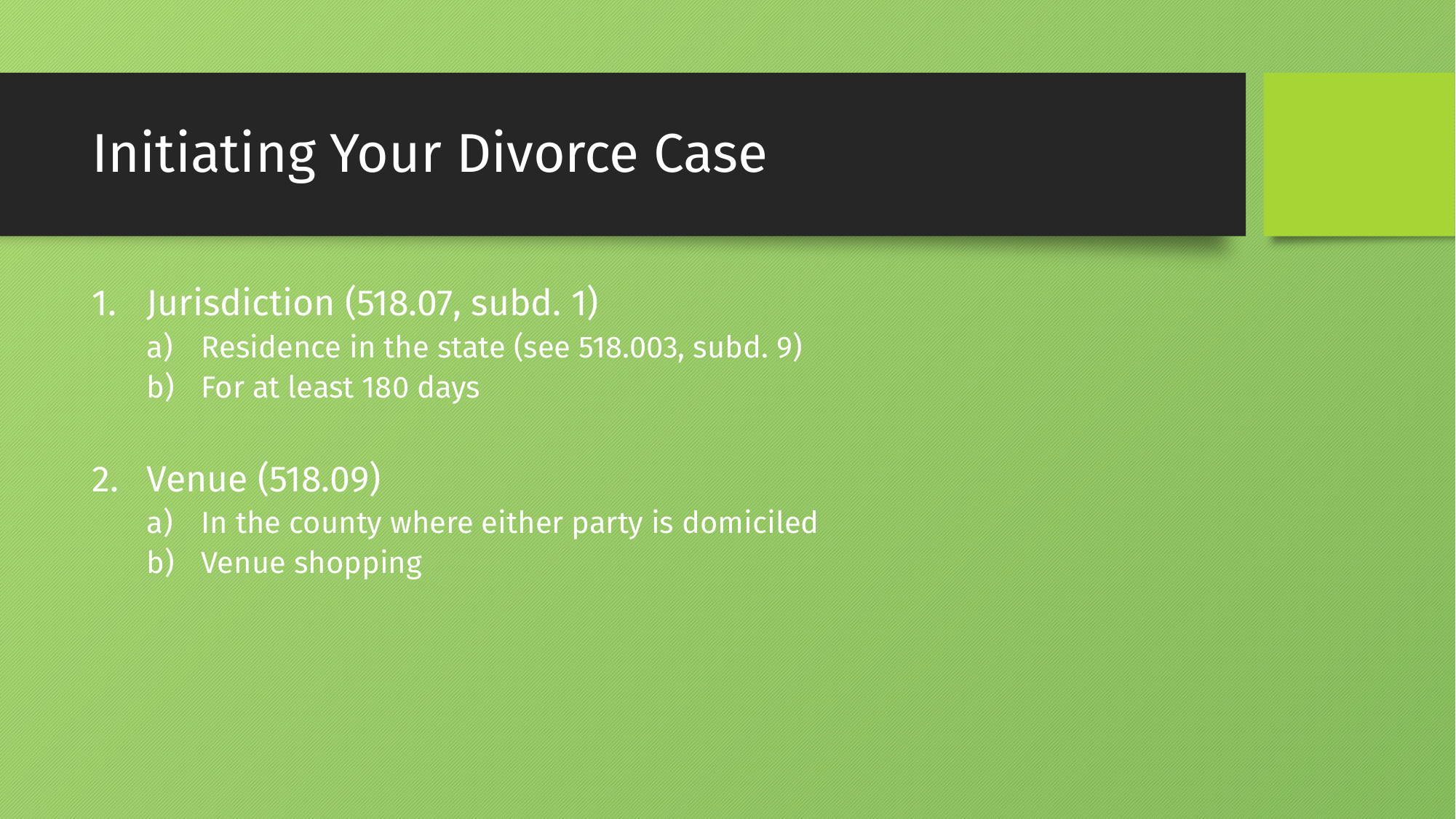

# Initiating Your Divorce Case
Jurisdiction (518.07, subd. 1)
Residence in the state (see 518.003, subd. 9)
For at least 180 days

Venue (518.09)
In the county where either party is domiciled
Venue shopping